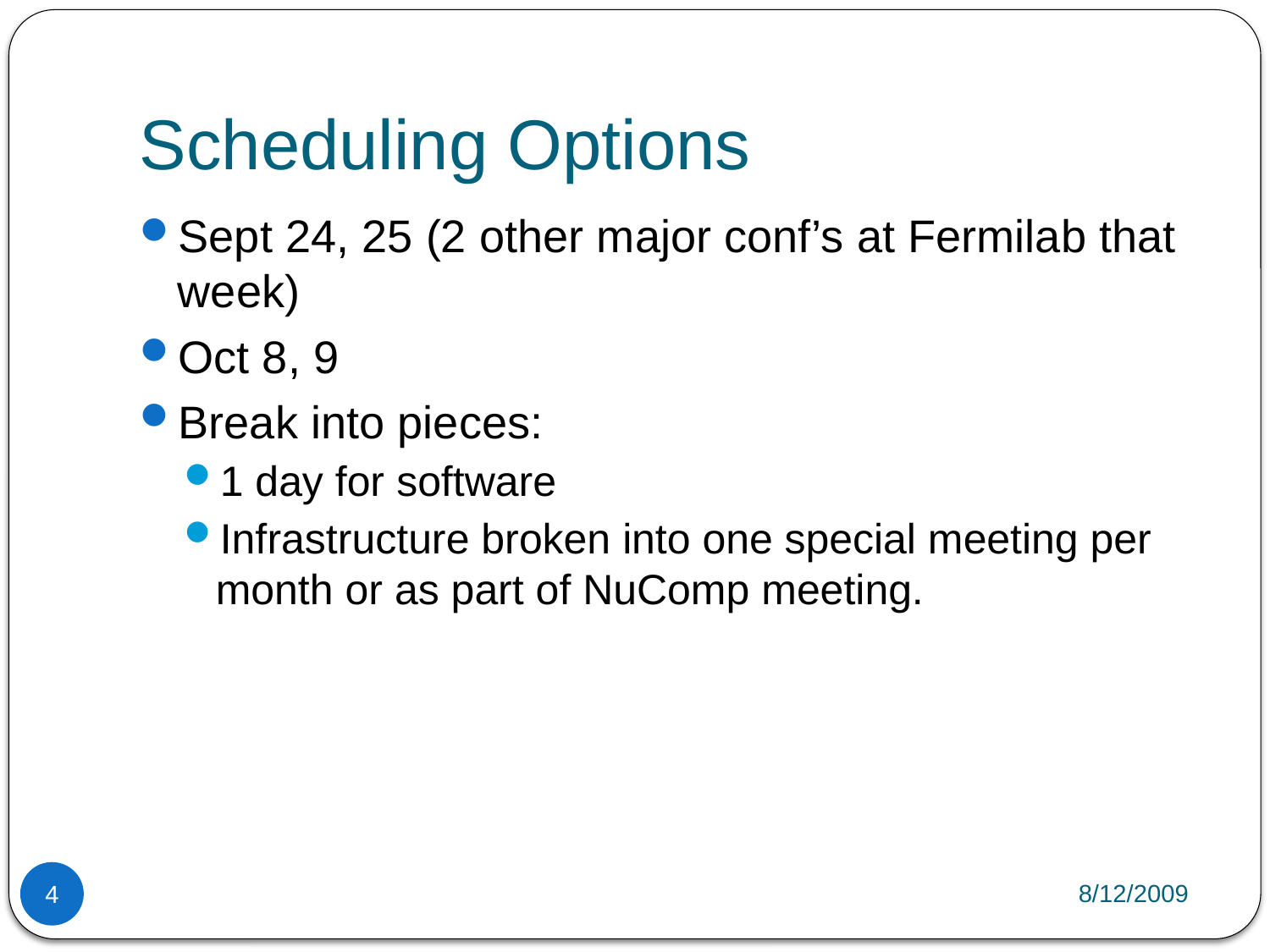

# Scheduling Options
Sept 24, 25 (2 other major conf’s at Fermilab that week)
Oct 8, 9
Break into pieces:
1 day for software
Infrastructure broken into one special meeting per month or as part of NuComp meeting.

8/12/2009
4